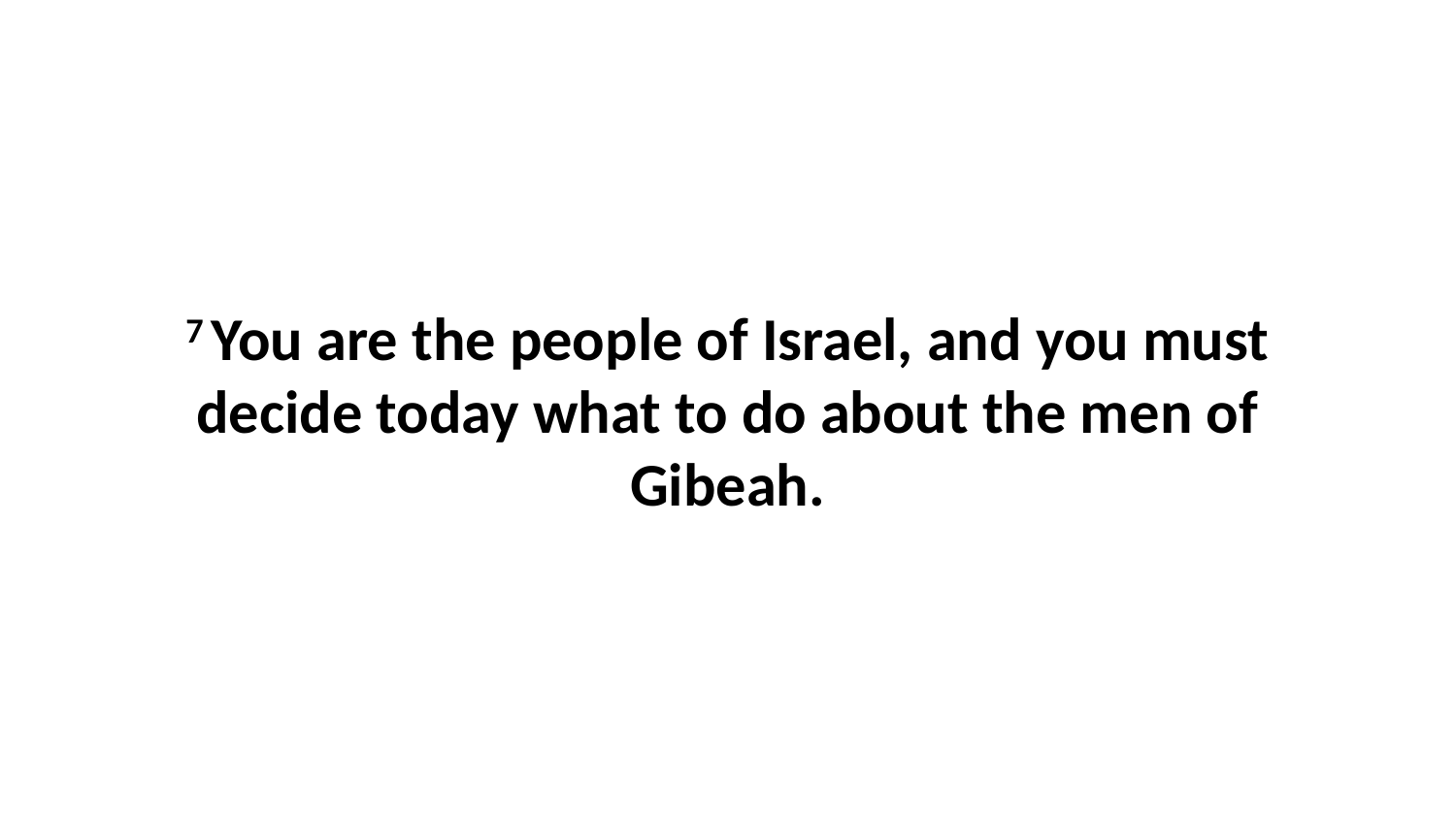

7 You are the people of Israel, and you must decide today what to do about the men of Gibeah.